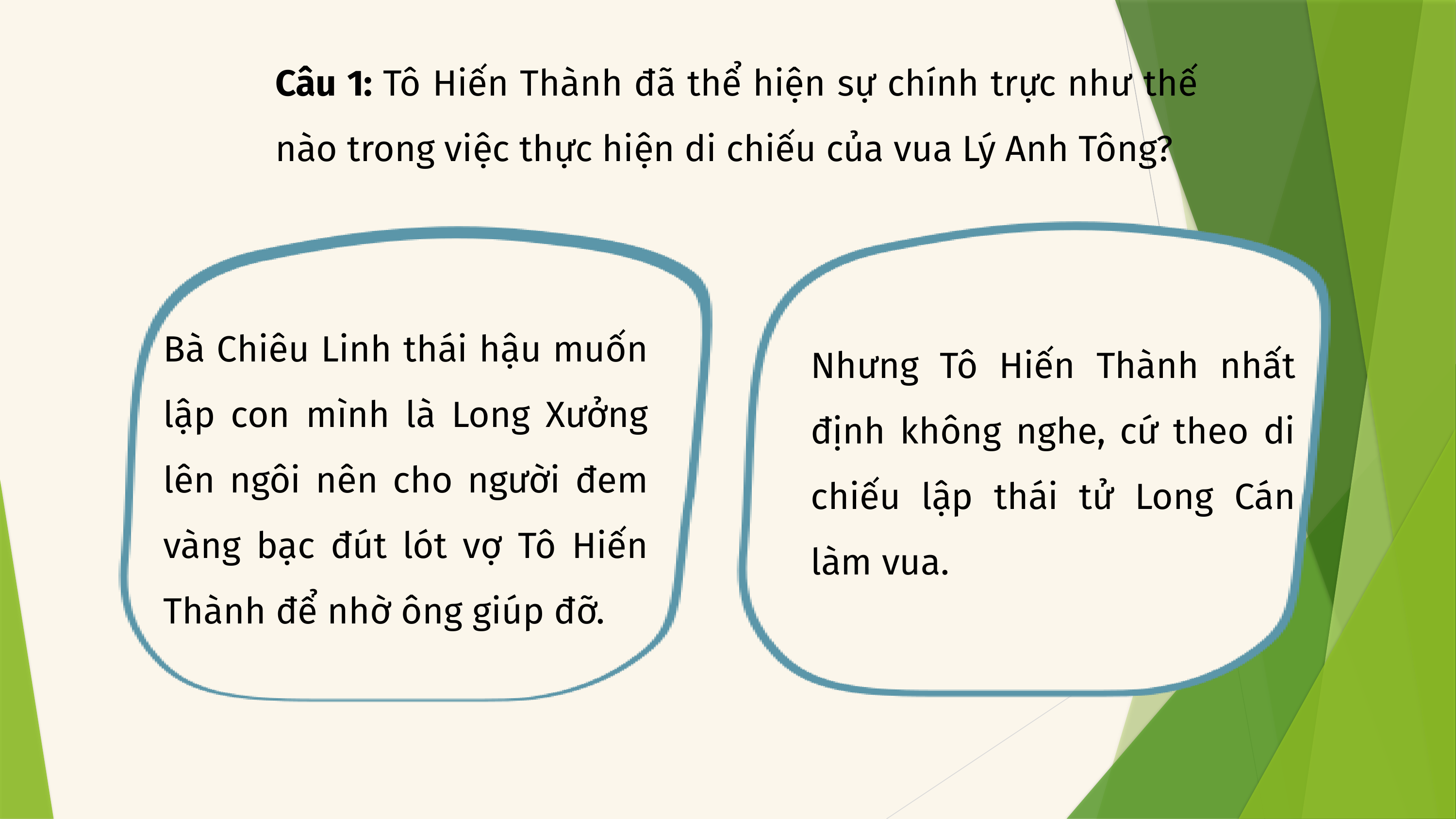

Câu 1: Tô Hiến Thành đã thể hiện sự chính trực như thế nào trong việc thực hiện di chiếu của vua Lý Anh Tông?

Bà Chiêu Linh thái hậu muốn lập con mình là Long Xưởng lên ngôi nên cho người đem vàng bạc đút lót vợ Tô Hiến Thành để nhờ ông giúp đỡ.
Nhưng Tô Hiến Thành nhất định không nghe, cứ theo di chiếu lập thái tử Long Cán làm vua.